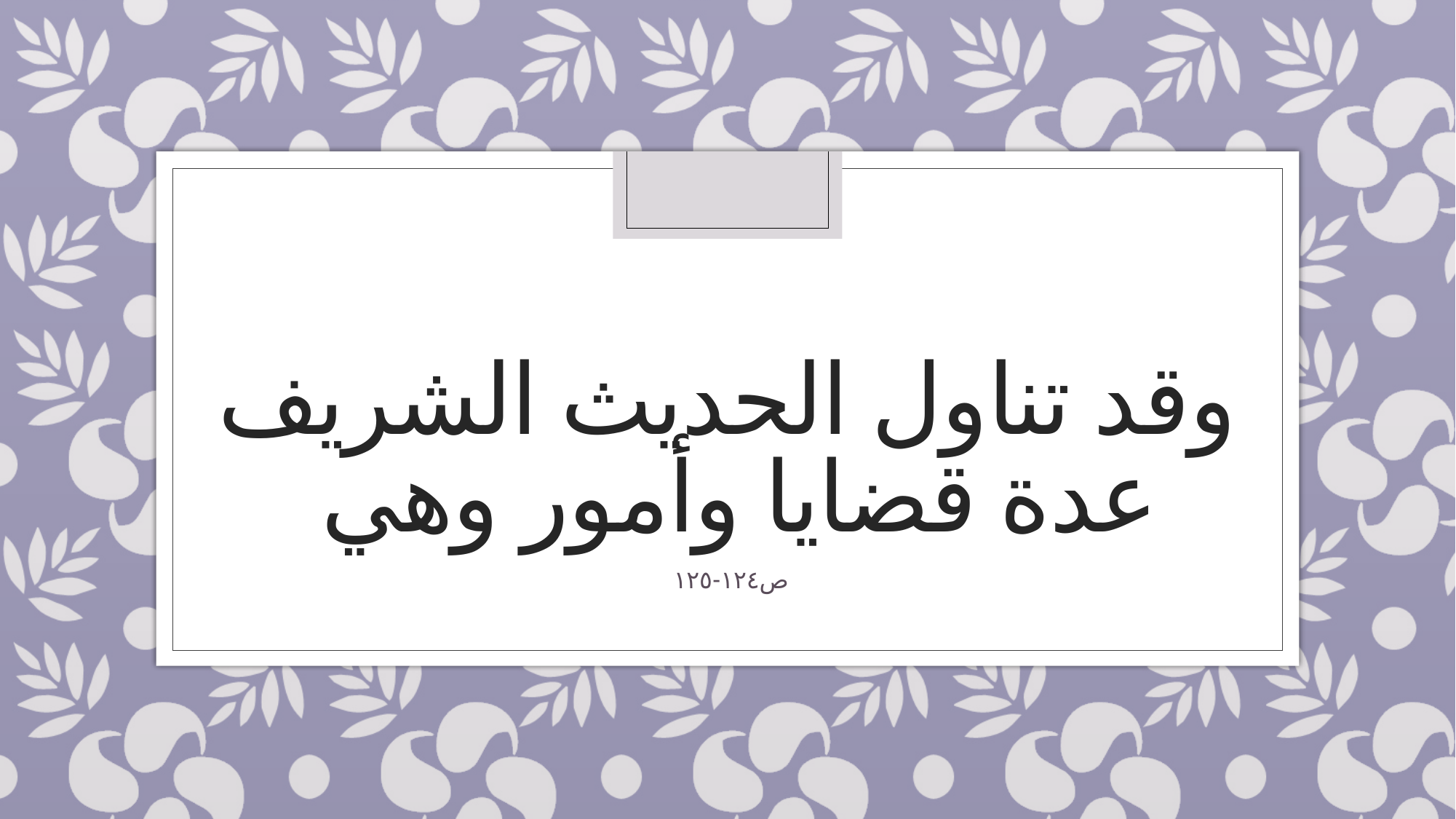

# وقد تناول الحديث الشريف عدة قضايا وأمور وهي
ص١٢٤-١٢٥